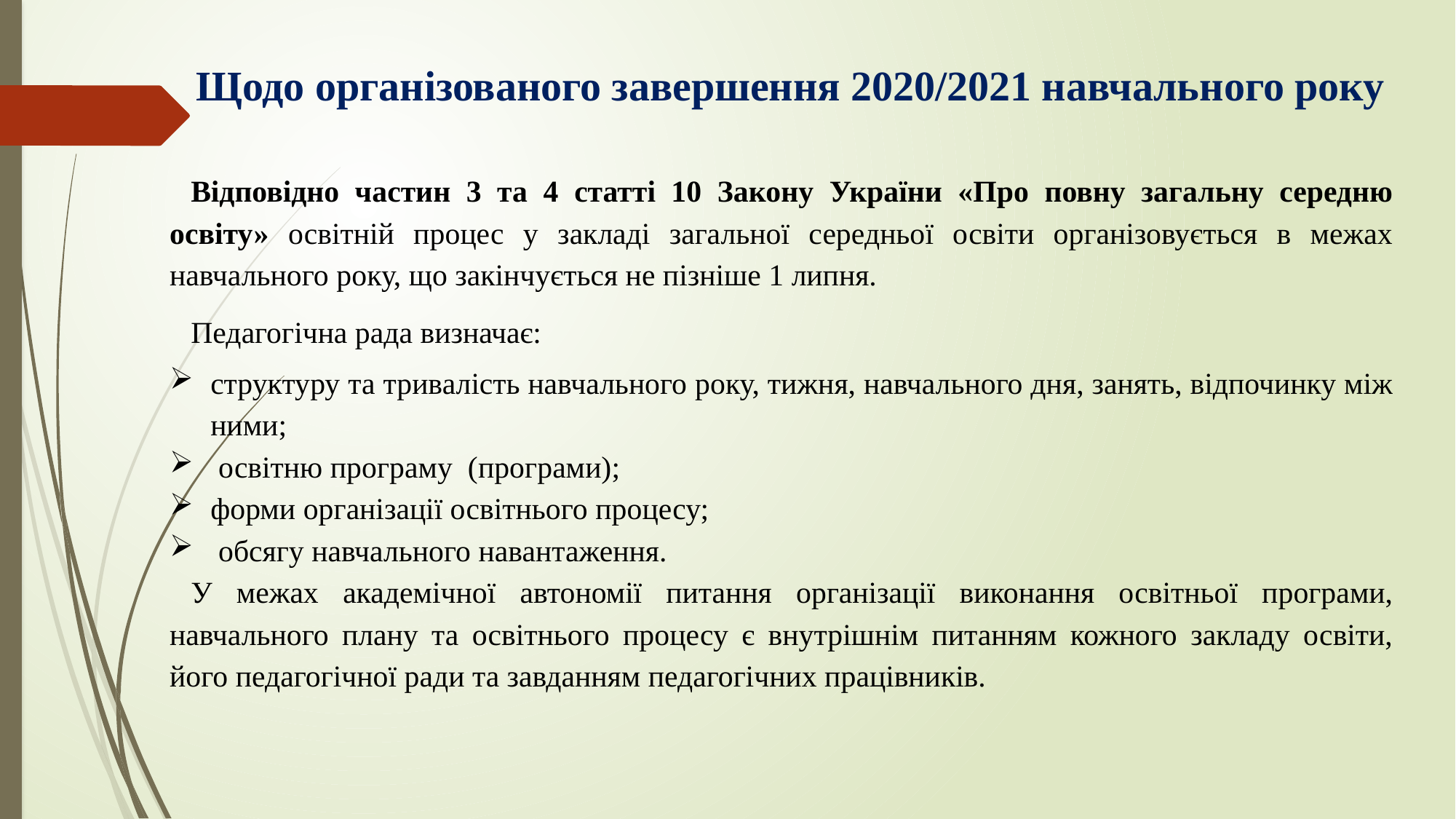

# Щодо організованого завершення 2020/2021 навчального року
Відповідно частин 3 та 4 статті 10 Закону України «Про повну загальну середню освіту» освітній процес у закладі загальної середньої освіти організовується в межах навчального року, що закінчується не пізніше 1 липня.
Педагогічна рада визначає:
структуру та тривалість навчального року, тижня, навчального дня, занять, відпочинку між ними;
 освітню програму  (програми);
форми організації освітнього процесу;
 обсягу навчального навантаження.
У межах академічної автономії питання організації виконання освітньої програми, навчального плану та освітнього процесу є внутрішнім питанням кожного закладу освіти, його педагогічної ради та завданням педагогічних працівників.